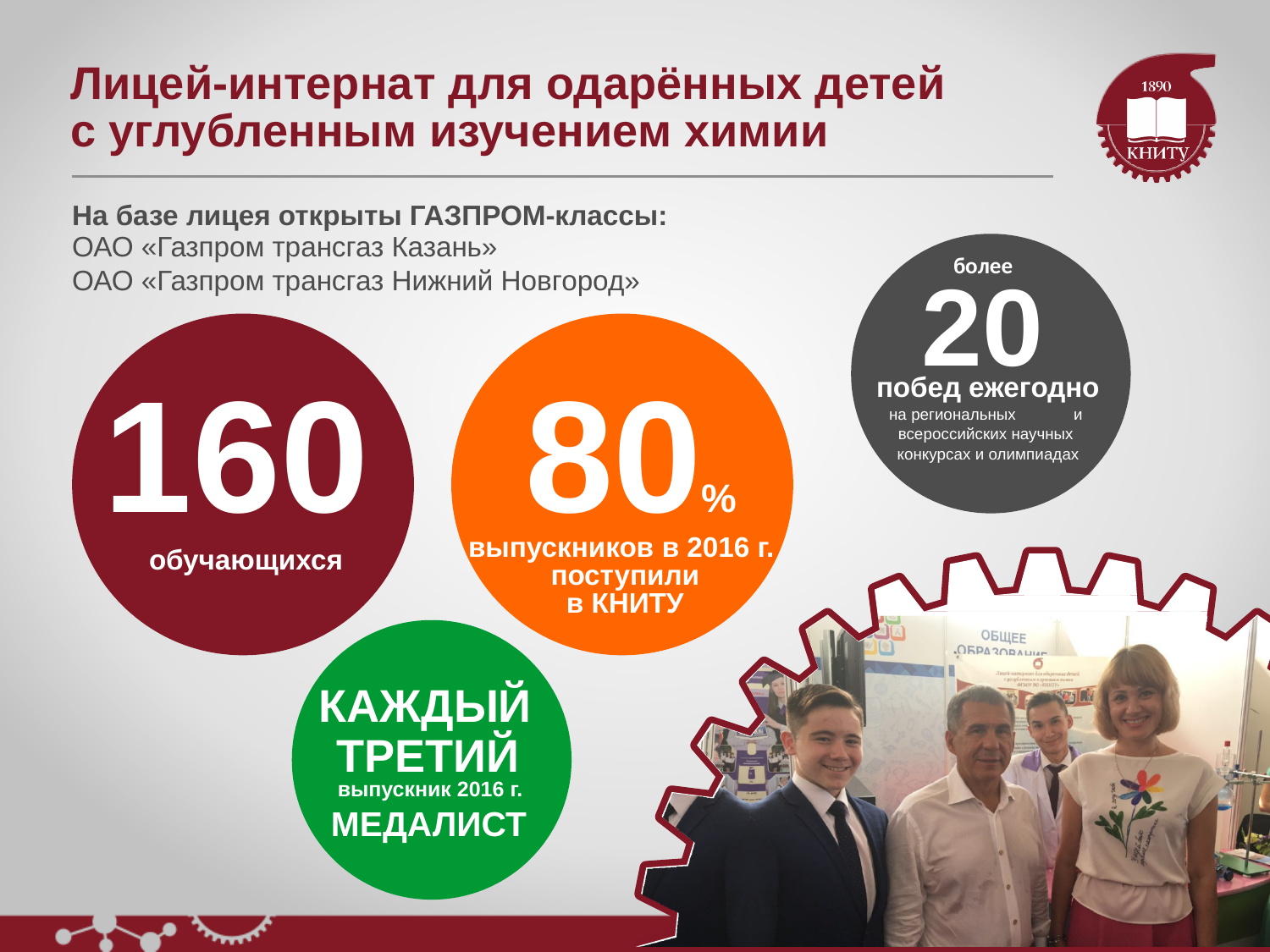

Лицей-интернат для одарённых детей
с углубленным изучением химии

На базе лицея открыты ГАЗПРОМ-классы:
ОАО «Газпром трансгаз Казань»
ОАО «Газпром трансгаз Нижний Новгород»

более
20

160	80%
побед ежегодно
на региональных             и  всероссийских научных  конкурсах и олимпиадах
выпускников в 2016 г.  поступили
в КНИТУ
обучающихся

КАЖДЫЙ  ТРЕТИЙ

выпускник 2016 г.
МЕДАЛИСТ